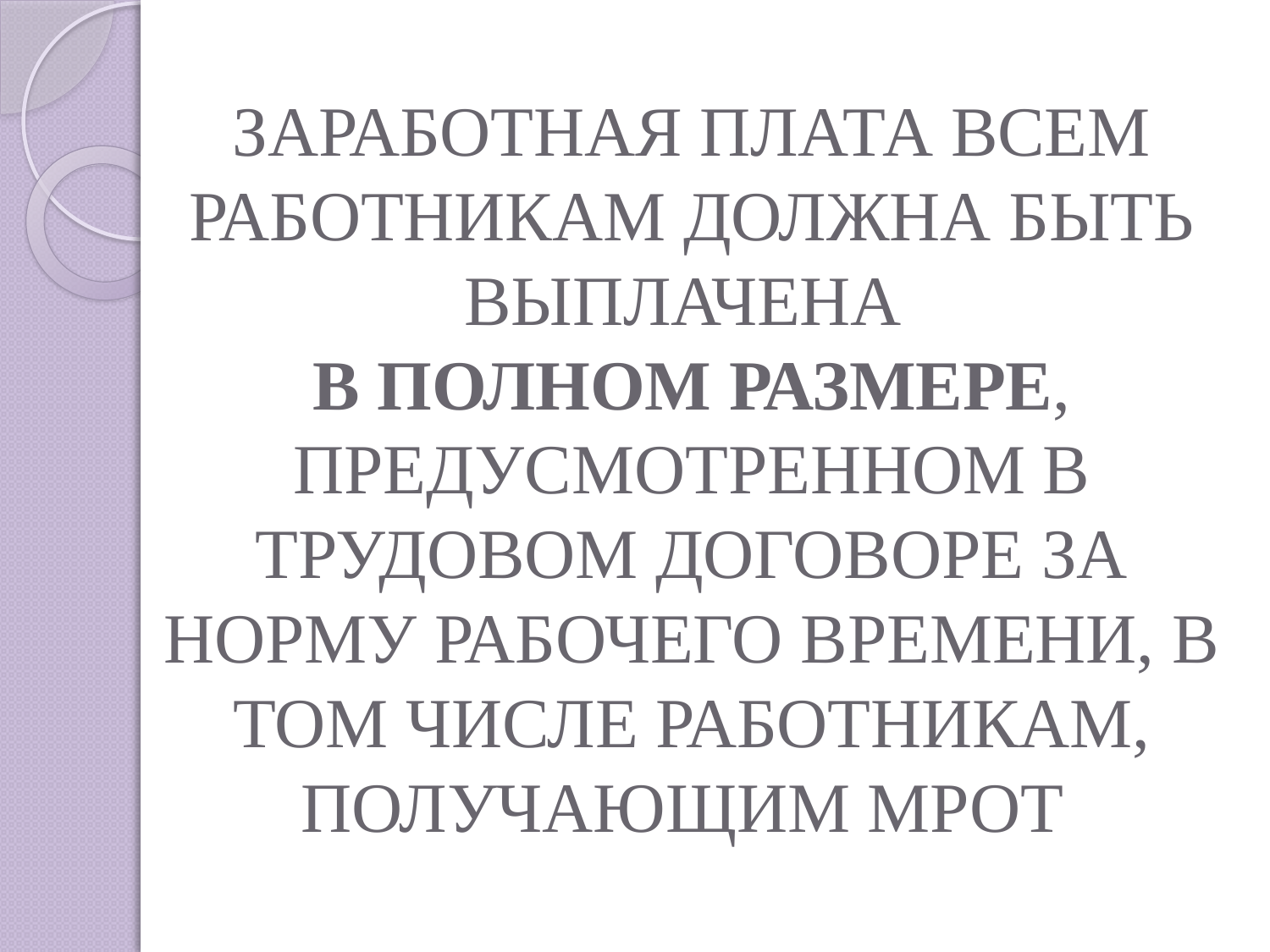

# ЗАРАБОТНАЯ ПЛАТА ВСЕМ РАБОТНИКАМ ДОЛЖНА БЫТЬ ВЫПЛАЧЕНА В ПОЛНОМ РАЗМЕРЕ, ПРЕДУСМОТРЕННОМ В ТРУДОВОМ ДОГОВОРЕ ЗА НОРМУ РАБОЧЕГО ВРЕМЕНИ, В ТОМ ЧИСЛЕ РАБОТНИКАМ, ПОЛУЧАЮЩИМ МРОТ